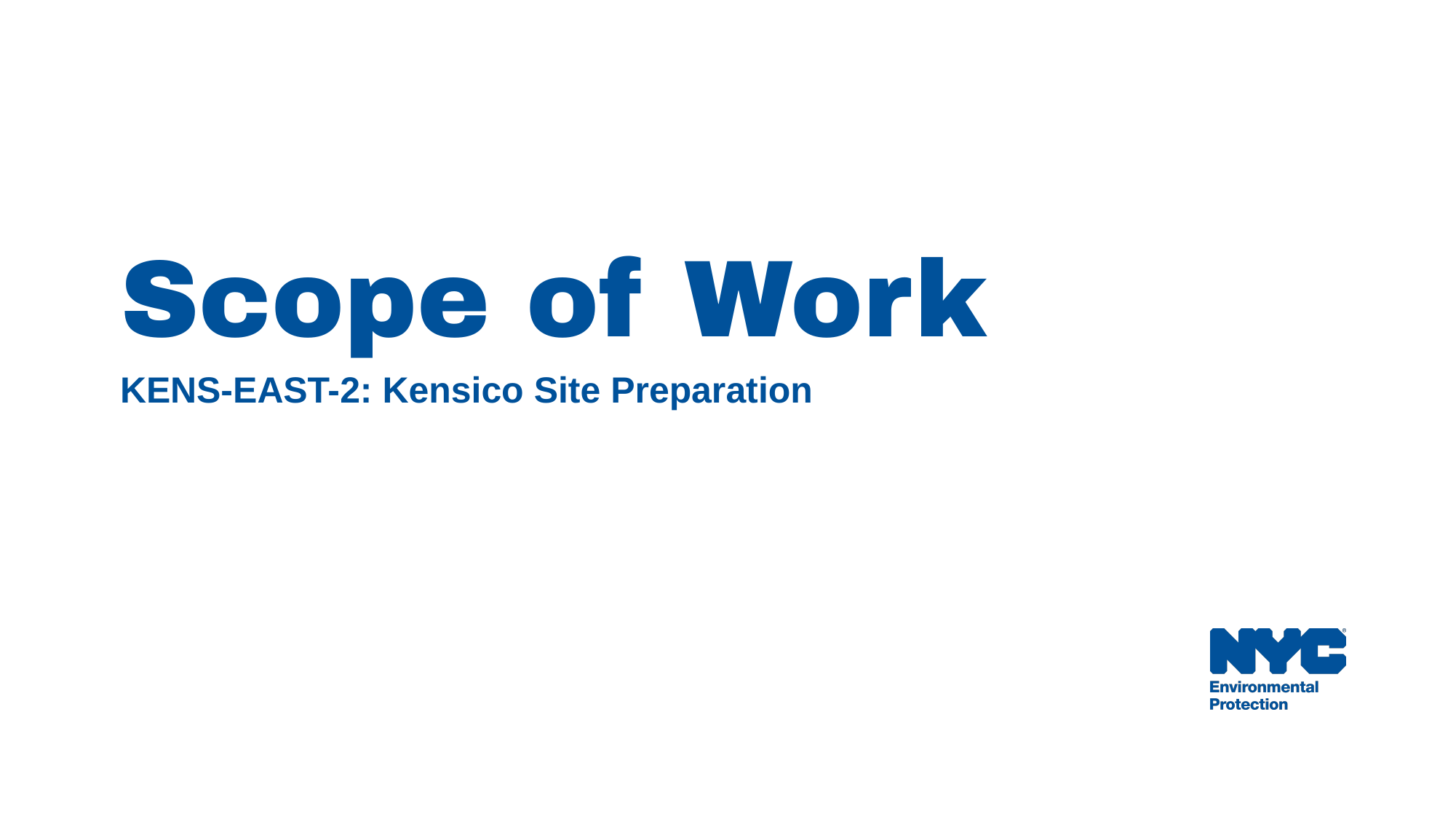

# Scope of Work
KENS-EAST-2: Kensico Site Preparation